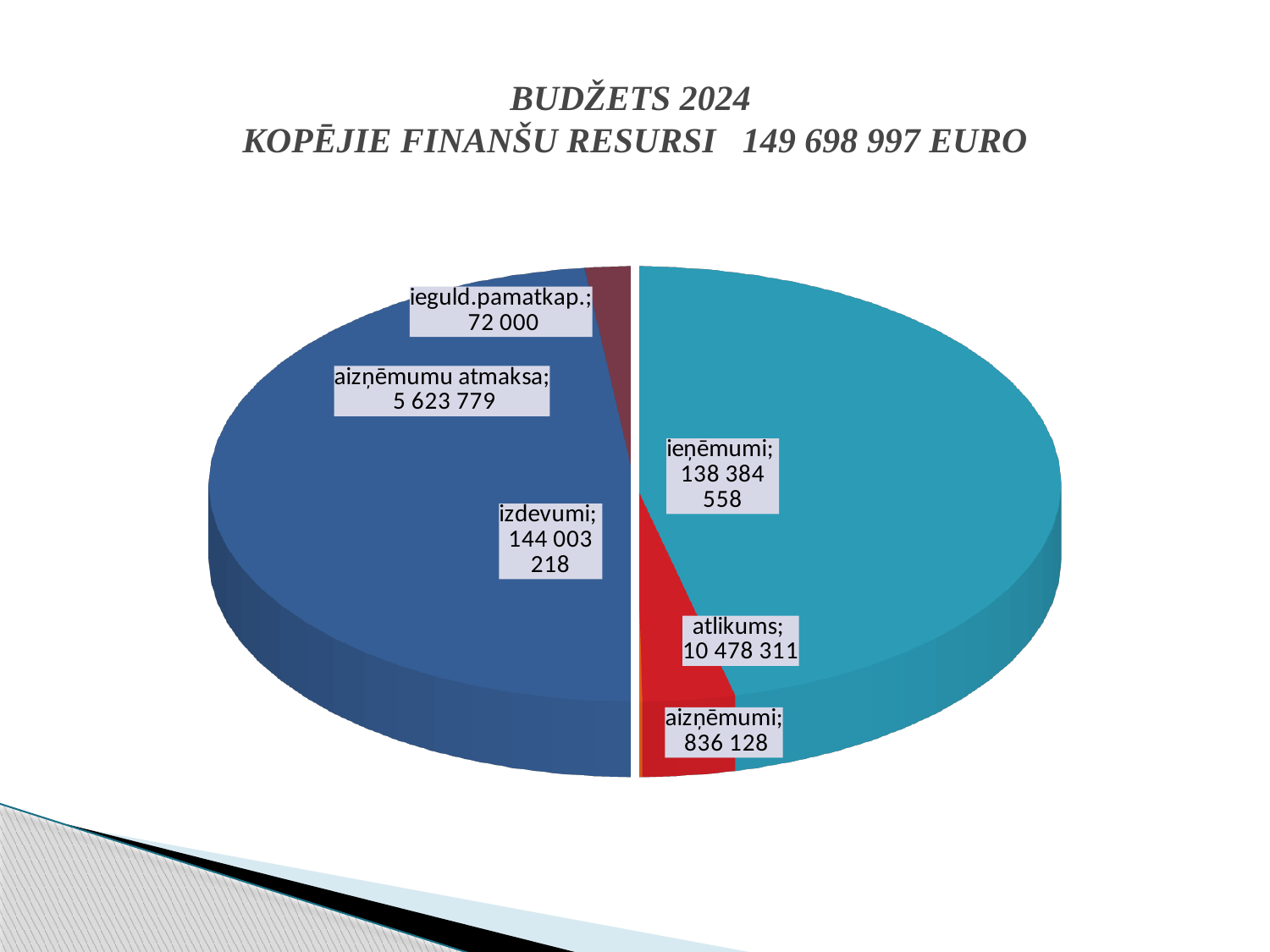

# BUDŽETS 2024 KOPĒJIE FINANŠU RESURSI   149 698 997 EURO

[unsupported chart]